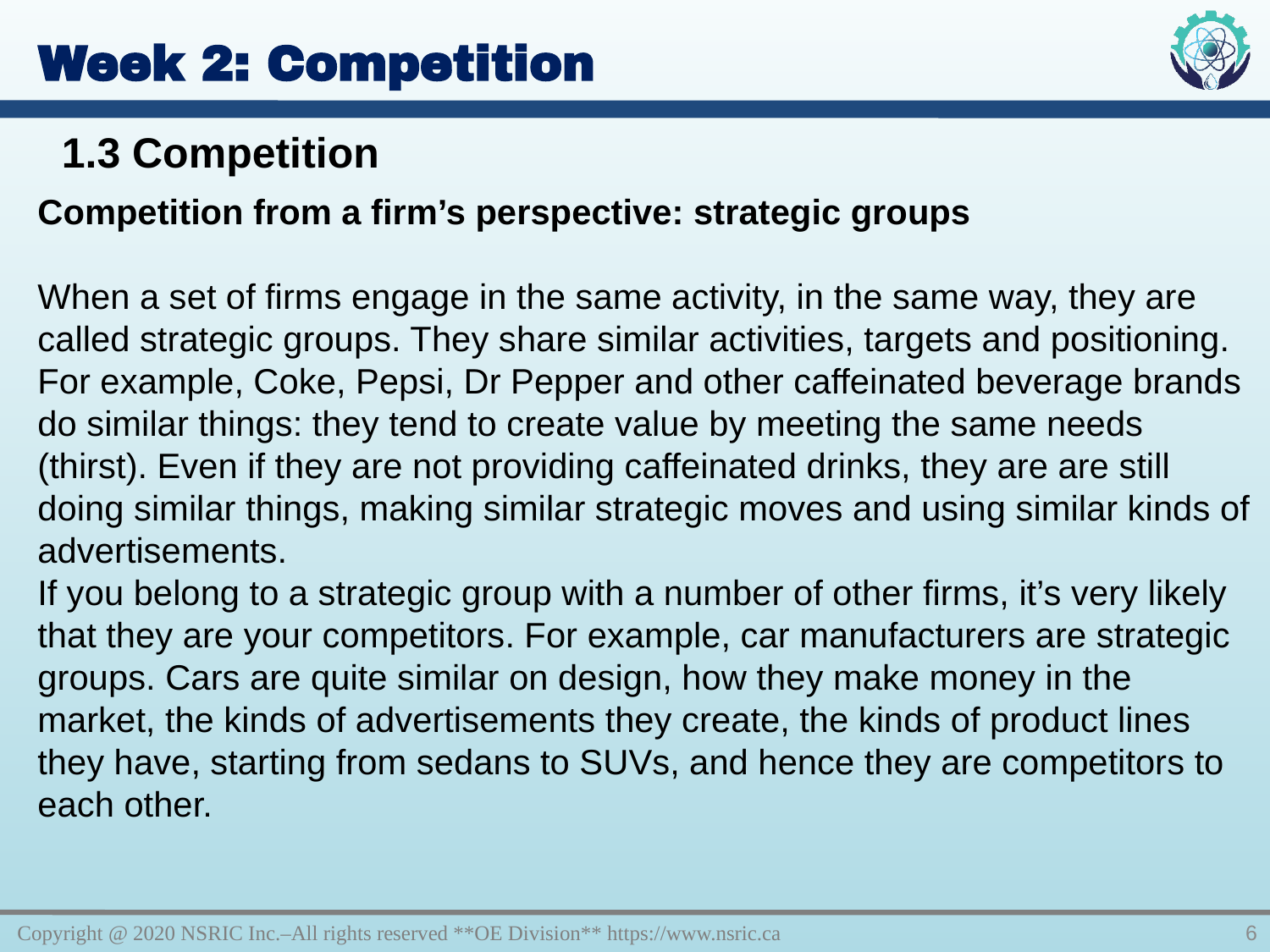

Week 2: Competition
1.3 Competition
Competition from a firm’s perspective: strategic groups

When a set of firms engage in the same activity, in the same way, they are called strategic groups. They share similar activities, targets and positioning. For example, Coke, Pepsi, Dr Pepper and other caffeinated beverage brands do similar things: they tend to create value by meeting the same needs (thirst). Even if they are not providing caffeinated drinks, they are are still doing similar things, making similar strategic moves and using similar kinds of advertisements.
If you belong to a strategic group with a number of other firms, it’s very likely that they are your competitors. For example, car manufacturers are strategic groups. Cars are quite similar on design, how they make money in the market, the kinds of advertisements they create, the kinds of product lines they have, starting from sedans to SUVs, and hence they are competitors to each other.

Copyright @ 2020 NSRIC Inc.–All rights reserved **OE Division** https://www.nsric.ca
6